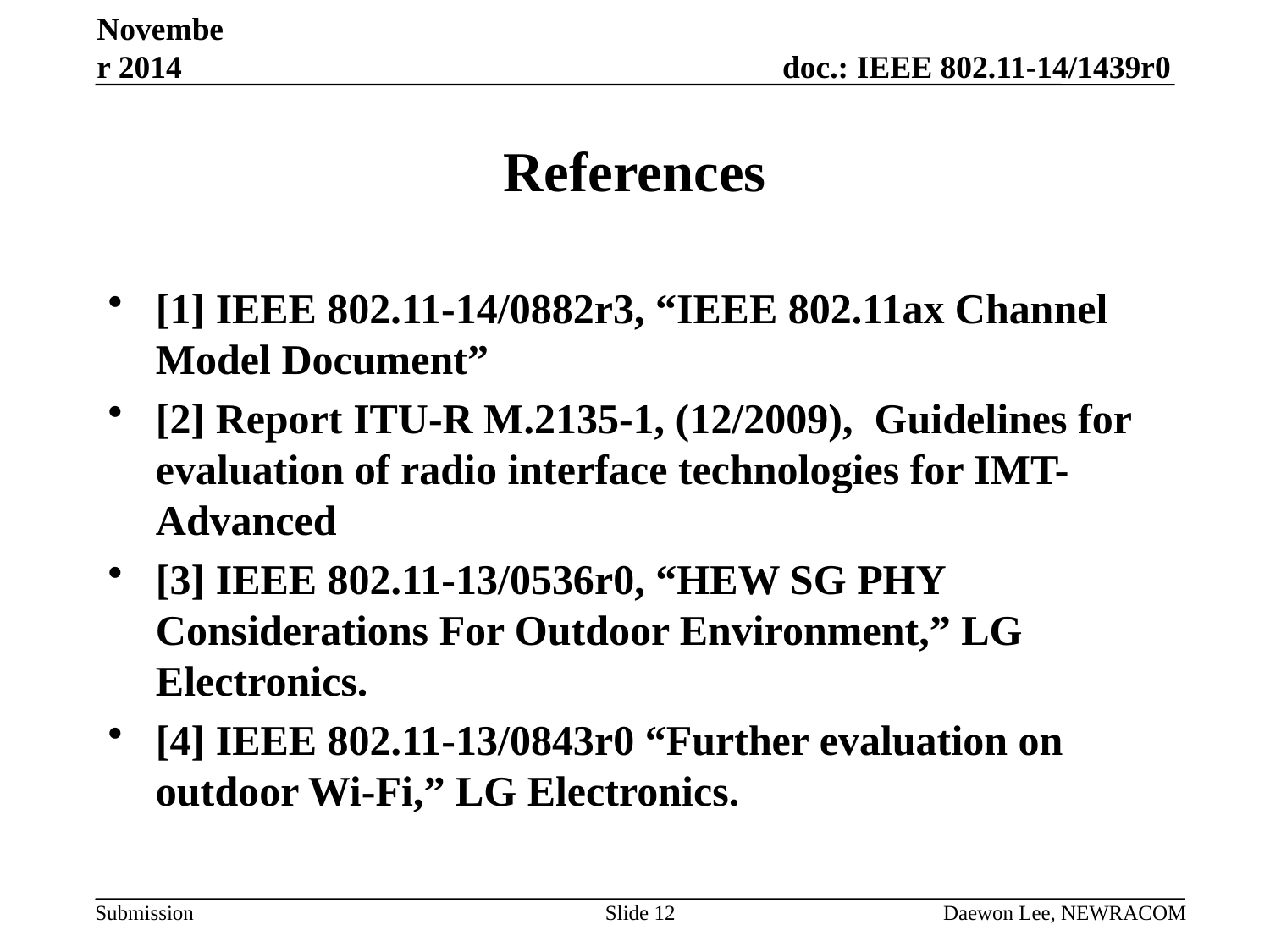

November 2014
# References
[1] IEEE 802.11-14/0882r3, “IEEE 802.11ax Channel Model Document”
[2] Report ITU-R M.2135-1, (12/2009),  Guidelines for evaluation of radio interface technologies for IMT-Advanced
[3] IEEE 802.11-13/0536r0, “HEW SG PHY Considerations For Outdoor Environment,” LG Electronics.
[4] IEEE 802.11-13/0843r0 “Further evaluation on outdoor Wi-Fi,” LG Electronics.
Slide 12
Daewon Lee, NEWRACOM